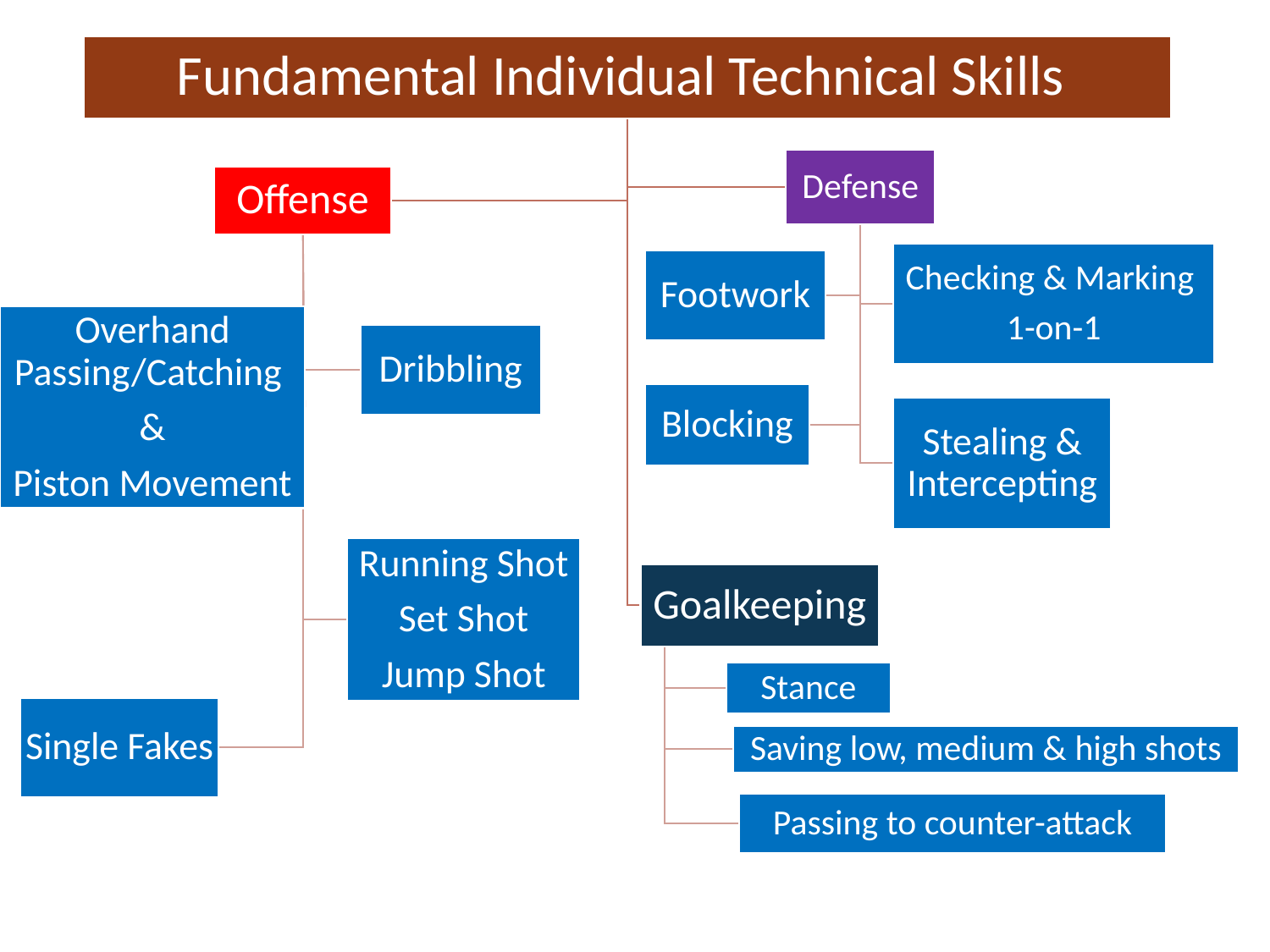

Fundamental Individual Technical Skills
Defense
Checking & Marking
1-on-1
Footwork
Stealing & Intercepting
Blocking
Offense
Dribbling
Overhand Passing/Catching
&
Piston Movement
Running Shot
Set Shot
Jump Shot
Single Fakes
Goalkeeping
Stance
Saving low, medium & high shots
Passing to counter-attack